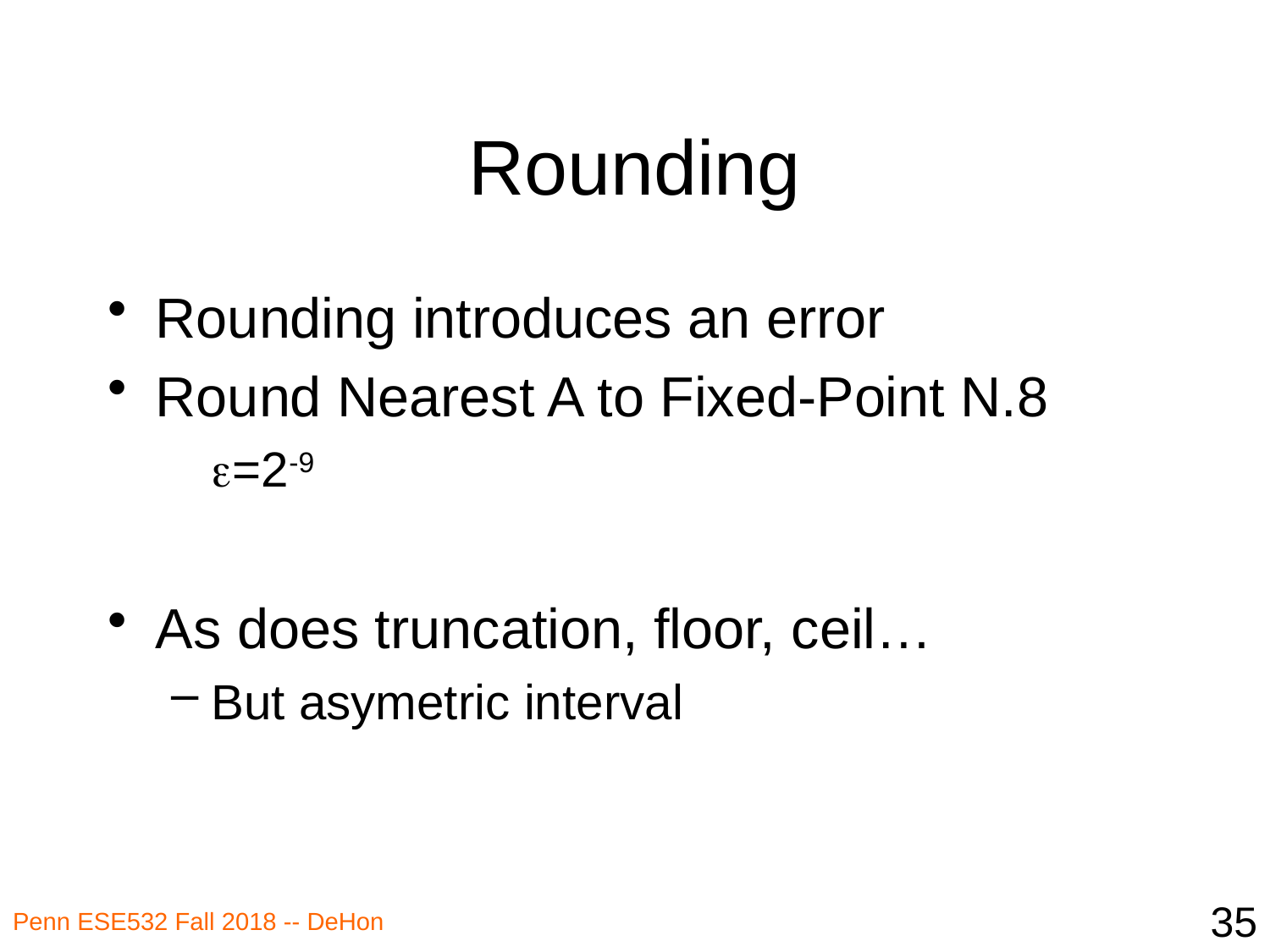

# Rounding
Rounding introduces an error
Round Nearest A to Fixed-Point N.8
ε=2-9

As does truncation, floor, ceil…
But asymetric interval

35
Penn ESE532 Fall 2018 -- DeHon